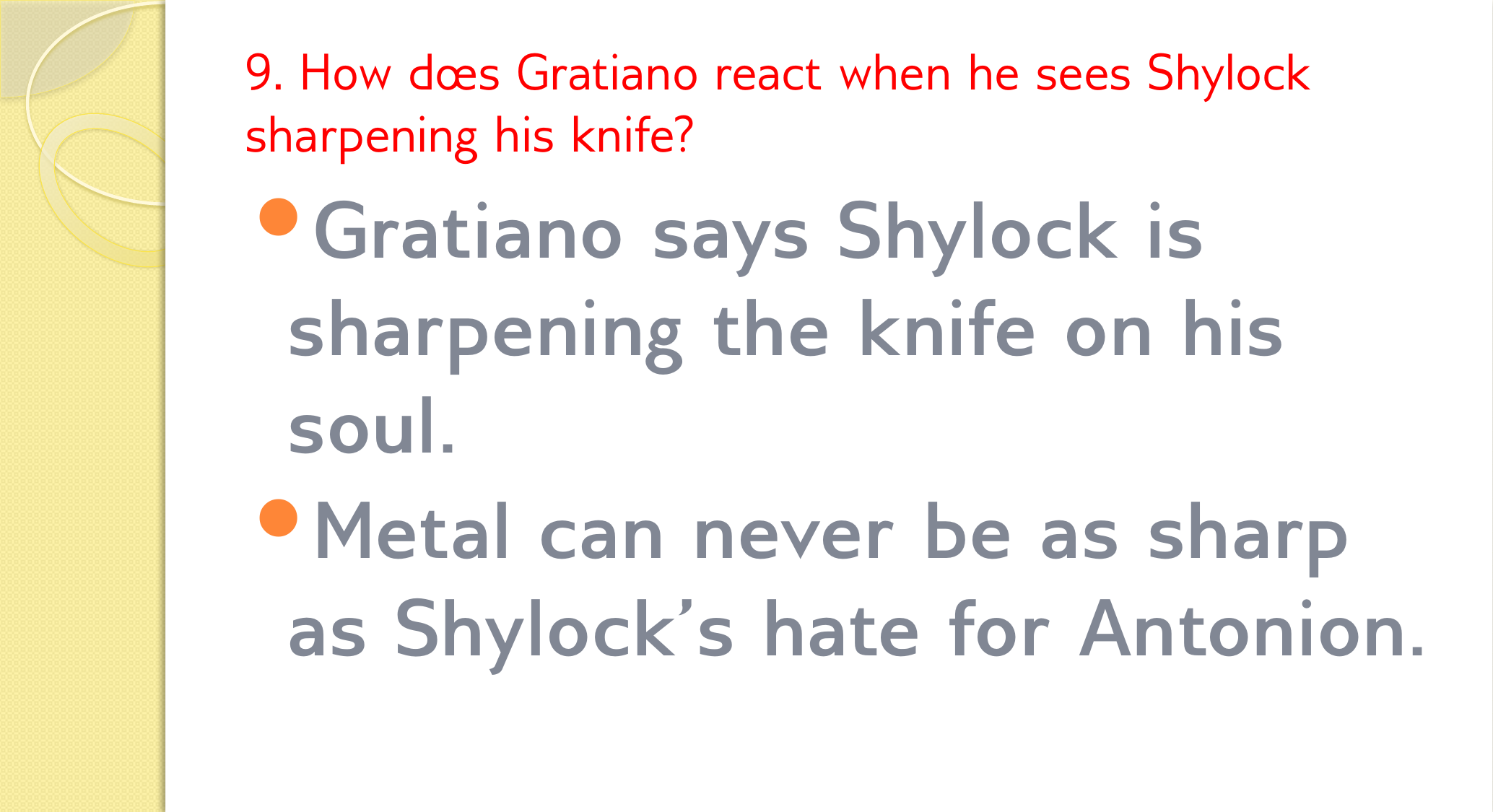

# 9. How does Gratiano react when he sees Shylock sharpening his knife?
Gratiano says Shylock is sharpening the knife on his soul.
Metal can never be as sharp as Shylock’s hate for Antonion.